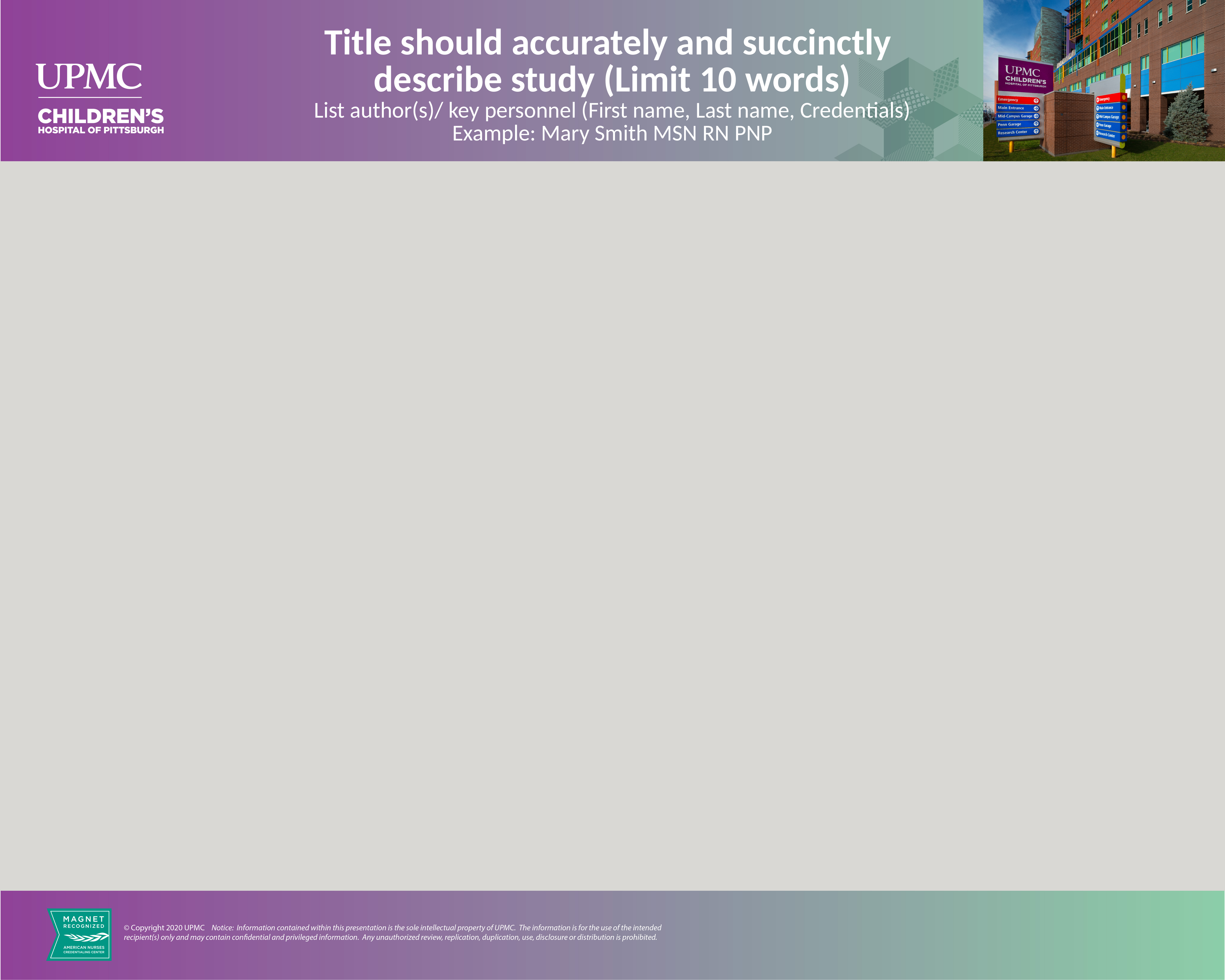

# Title should accurately and succinctly describe study (Limit 10 words) List author(s)/ key personnel (First name, Last name, Credentials) Example: Mary Smith MSN RN PNP